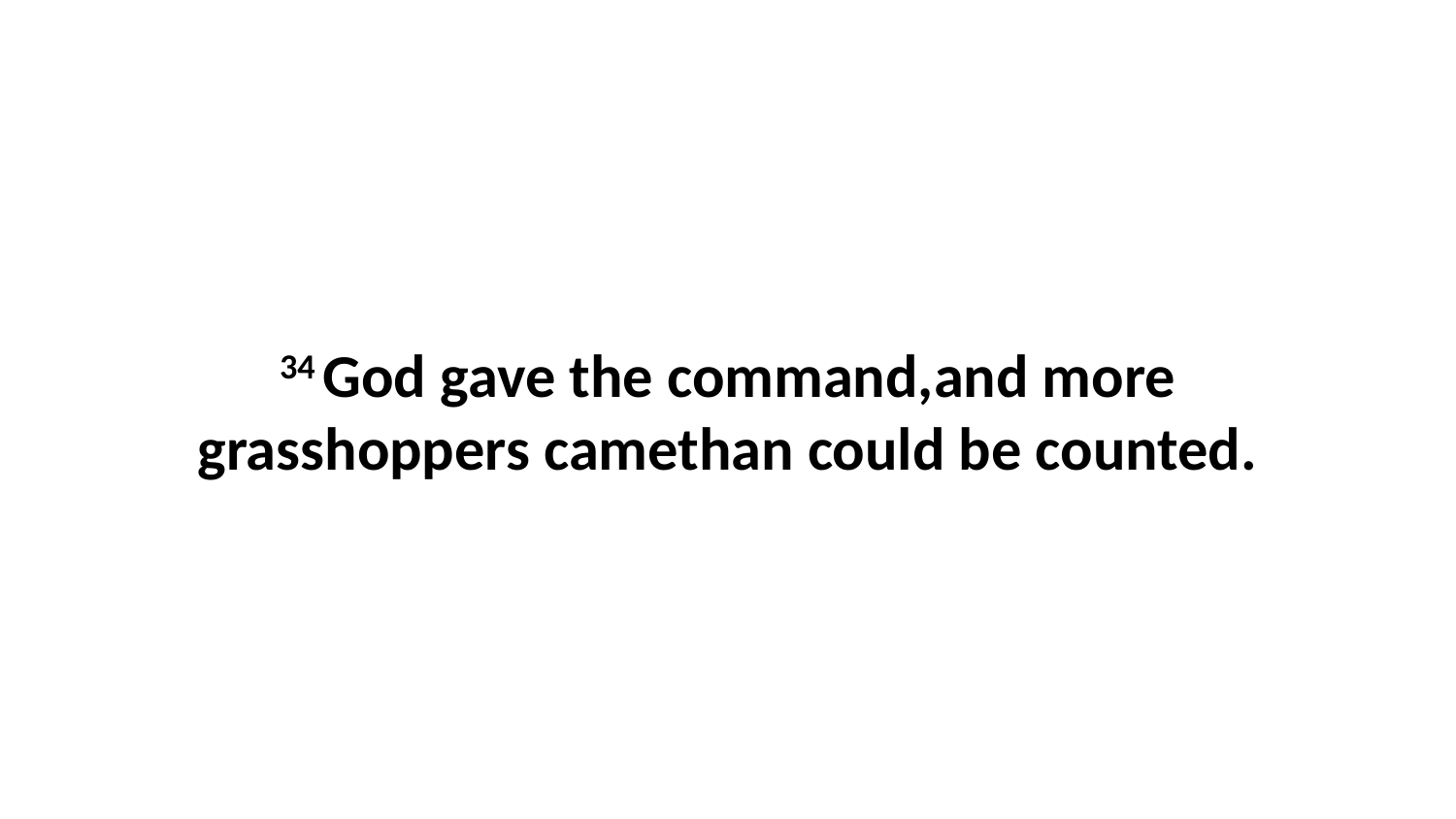

34 God gave the command,and more grasshoppers camethan could be counted.